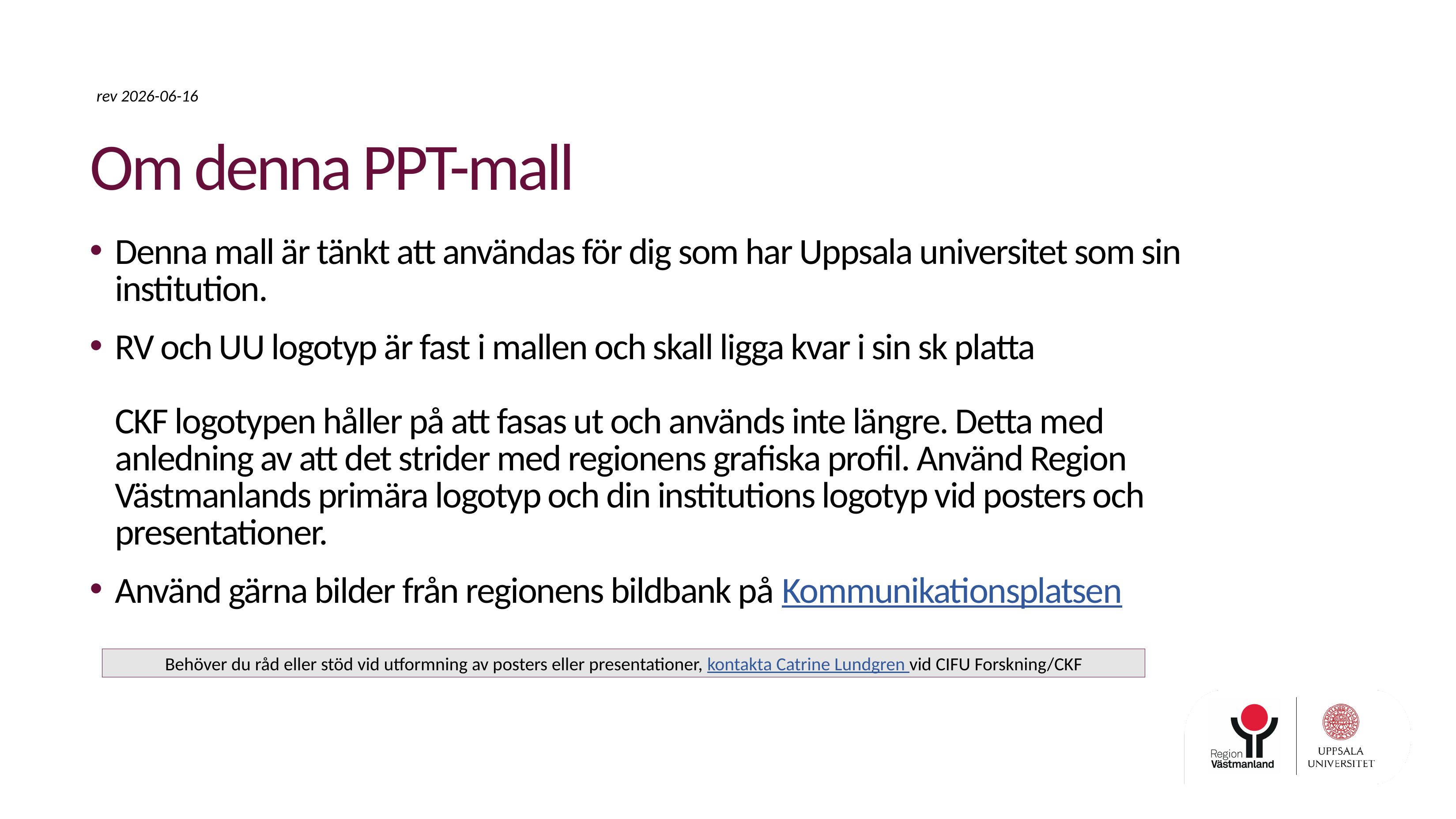

# Om denna PPT-mall
rev 2026-06-16
Denna mall är tänkt att användas för dig som har Uppsala universitet som sin institution.
RV och UU logotyp är fast i mallen och skall ligga kvar i sin sk platta
CKF logotypen håller på att fasas ut och används inte längre. Detta med anledning av att det strider med regionens grafiska profil. Använd Region Västmanlands primära logotyp och din institutions logotyp vid posters och presentationer.
Använd gärna bilder från regionens bildbank på Kommunikationsplatsen
Behöver du råd eller stöd vid utformning av posters eller presentationer, kontakta Catrine Lundgren vid CIFU Forskning/CKF